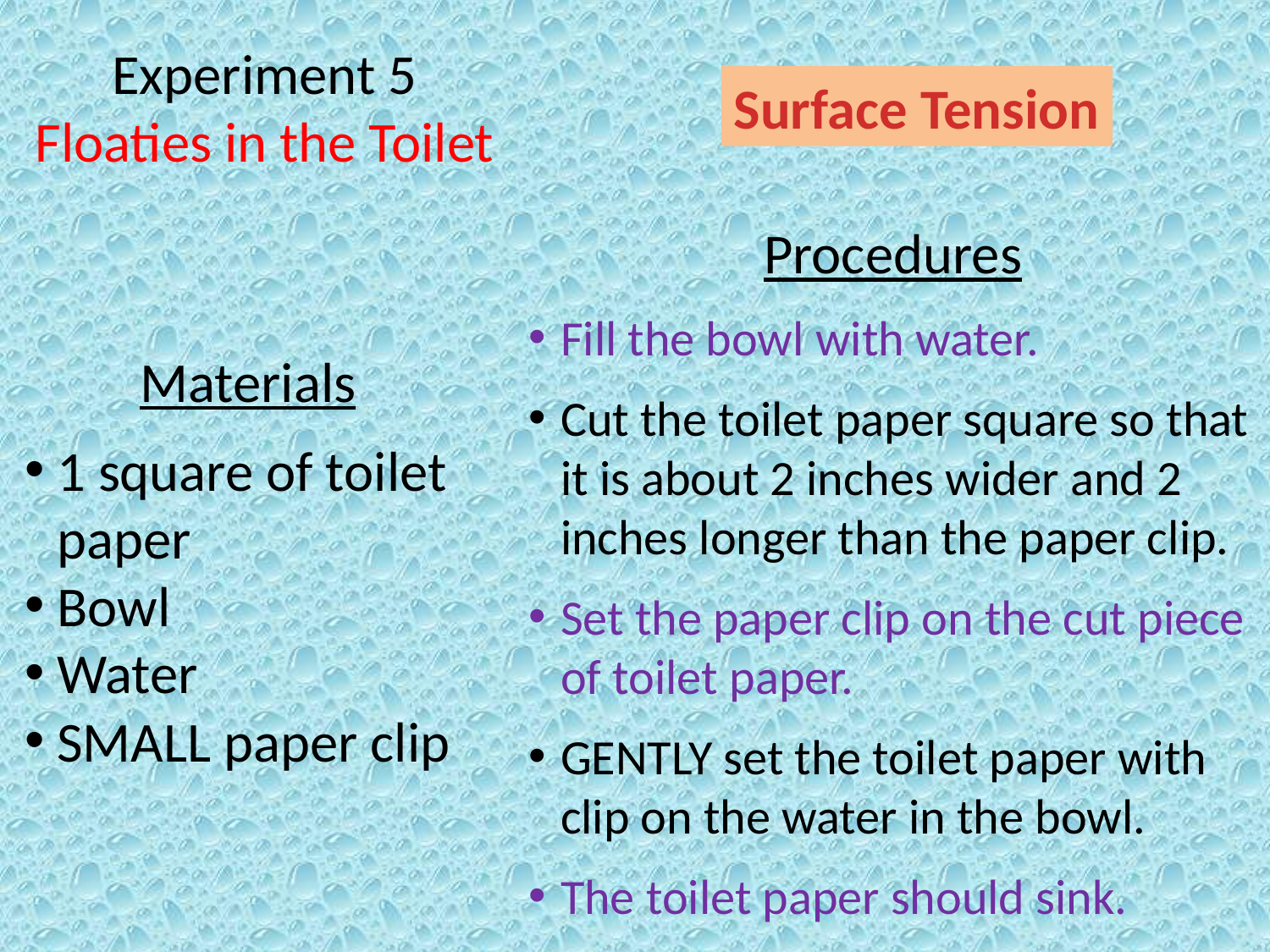

Experiment 5
Floaties in the Toilet
Surface Tension
Procedures
Fill the bowl with water.
Cut the toilet paper square so that it is about 2 inches wider and 2 inches longer than the paper clip.
Set the paper clip on the cut piece of toilet paper.
GENTLY set the toilet paper with clip on the water in the bowl.
The toilet paper should sink.
Materials
1 square of toilet paper
Bowl
Water
SMALL paper clip